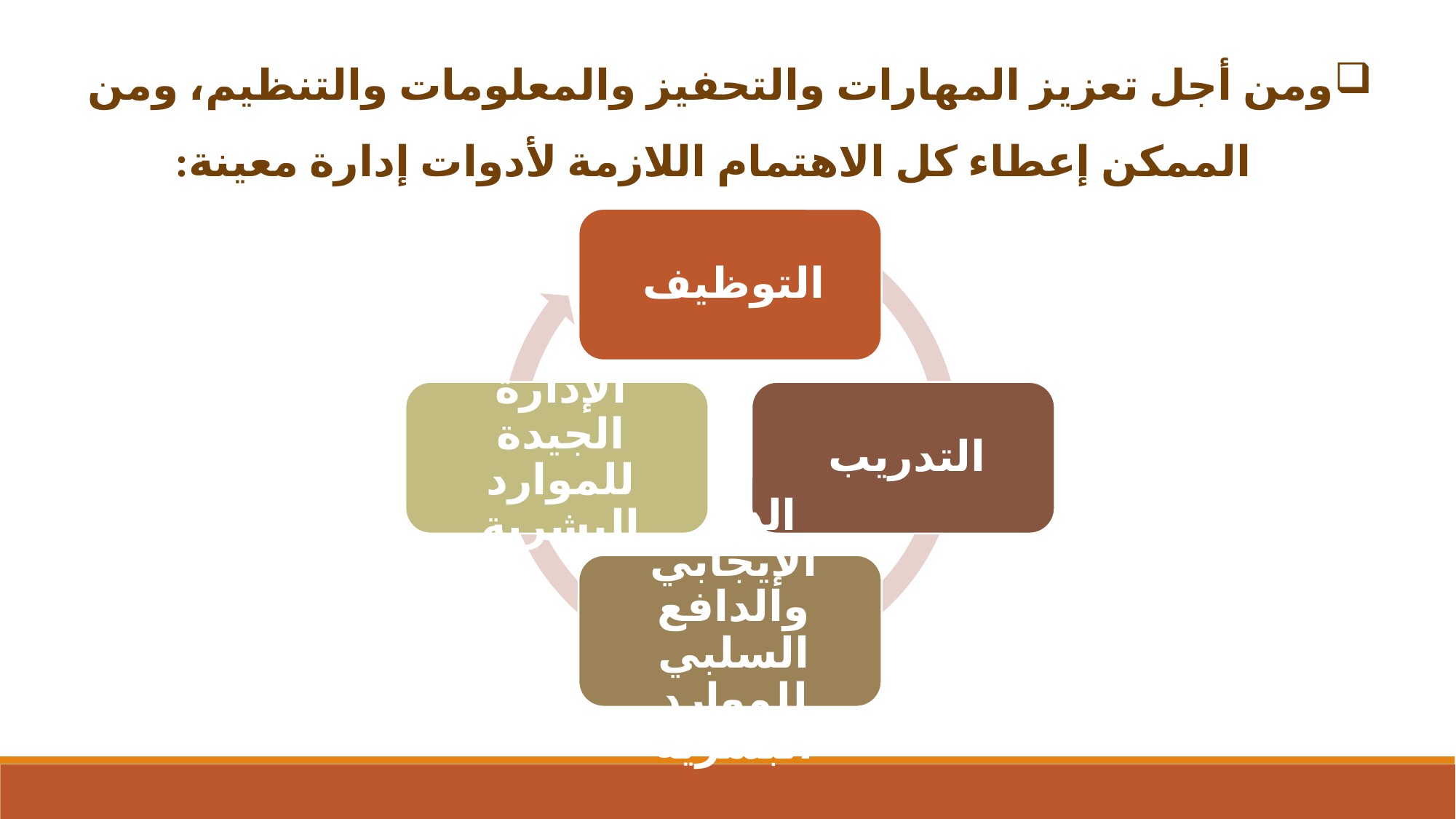

ومن أجل تعزيز المهارات والتحفيز والمعلومات والتنظيم، ومن الممكن إعطاء كل الاهتمام اللازمة لأدوات إدارة معينة:
التوظيف
التدريب
الدافع الإيجابي والدافع السلبي للموارد البشرية
الإدارة الجيدة للموارد البشرية